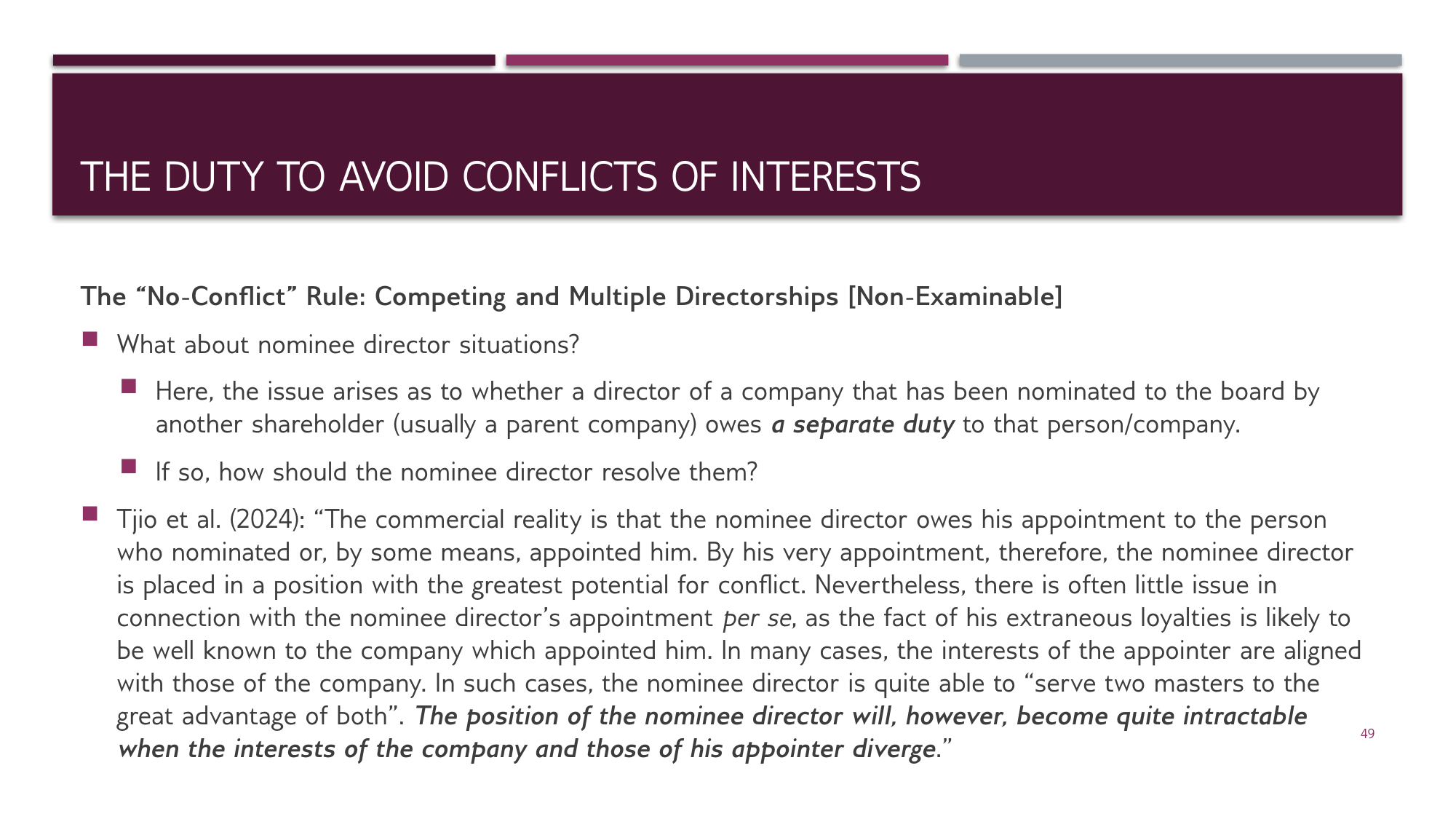

# The Duty to Avoid Conflicts of Interests
The “No-Conflict” Rule: Competing and Multiple Directorships [Non-Examinable]
What about nominee director situations?
Here, the issue arises as to whether a director of a company that has been nominated to the board by another shareholder (usually a parent company) owes a separate duty to that person/company.
If so, how should the nominee director resolve them?
Tjio et al. (2024): “The commercial reality is that the nominee director owes his appointment to the person who nominated or, by some means, appointed him. By his very appointment, therefore, the nominee director is placed in a position with the greatest potential for conflict. Nevertheless, there is often little issue in connection with the nominee director’s appointment per se, as the fact of his extraneous loyalties is likely to be well known to the company which appointed him. In many cases, the interests of the appointer are aligned with those of the company. In such cases, the nominee director is quite able to “serve two masters to the great advantage of both”. The position of the nominee director will, however, become quite intractable when the interests of the company and those of his appointer diverge.”
49